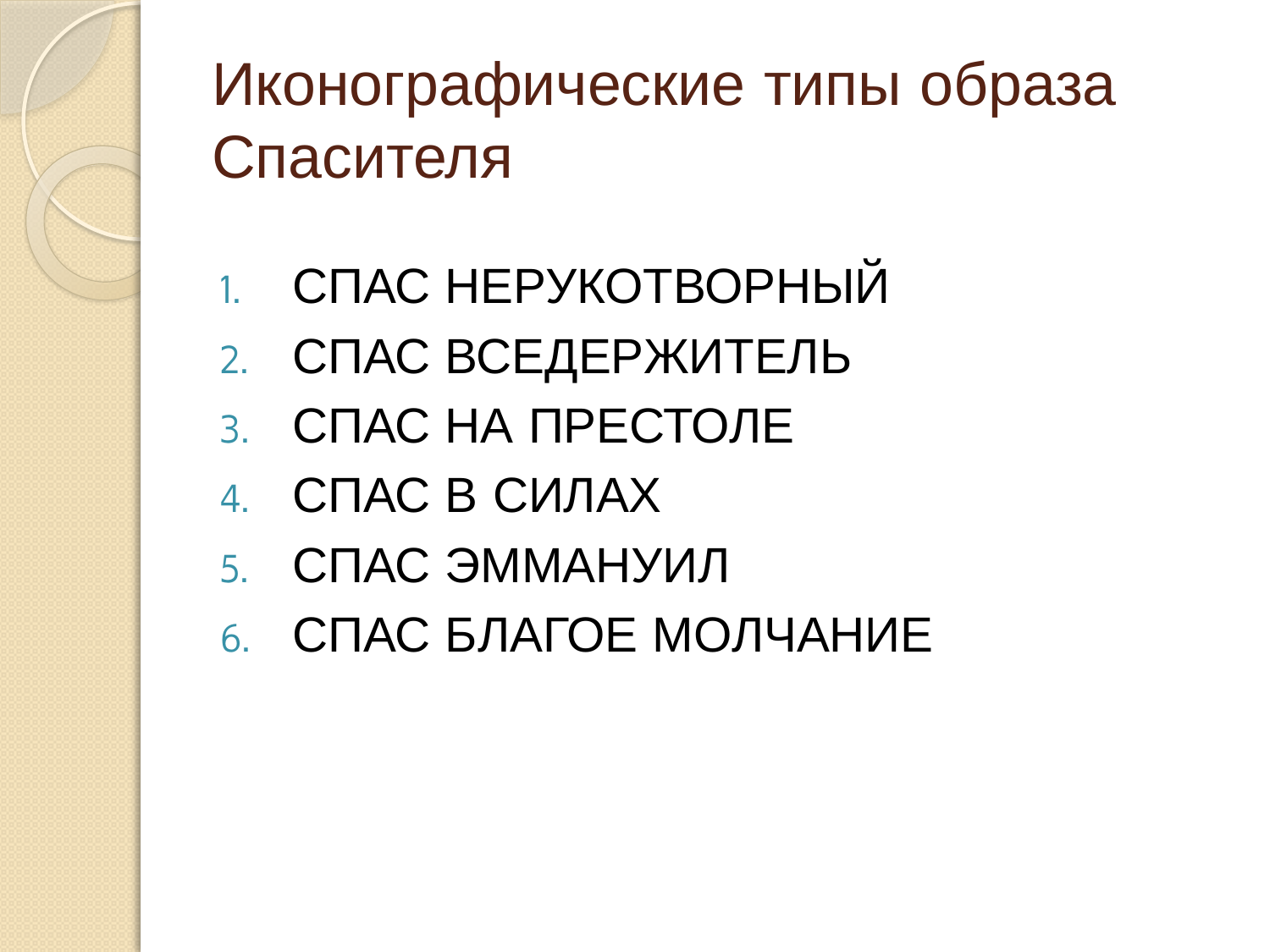

# Иконографические типы образа Спасителя
СПАС НЕРУКОТВОРНЫЙ
СПАС ВСЕДЕРЖИТЕЛЬ
СПАС НА ПРЕСТОЛЕ
СПАС В СИЛАХ
СПАС ЭММАНУИЛ
СПАС БЛАГОЕ МОЛЧАНИЕ